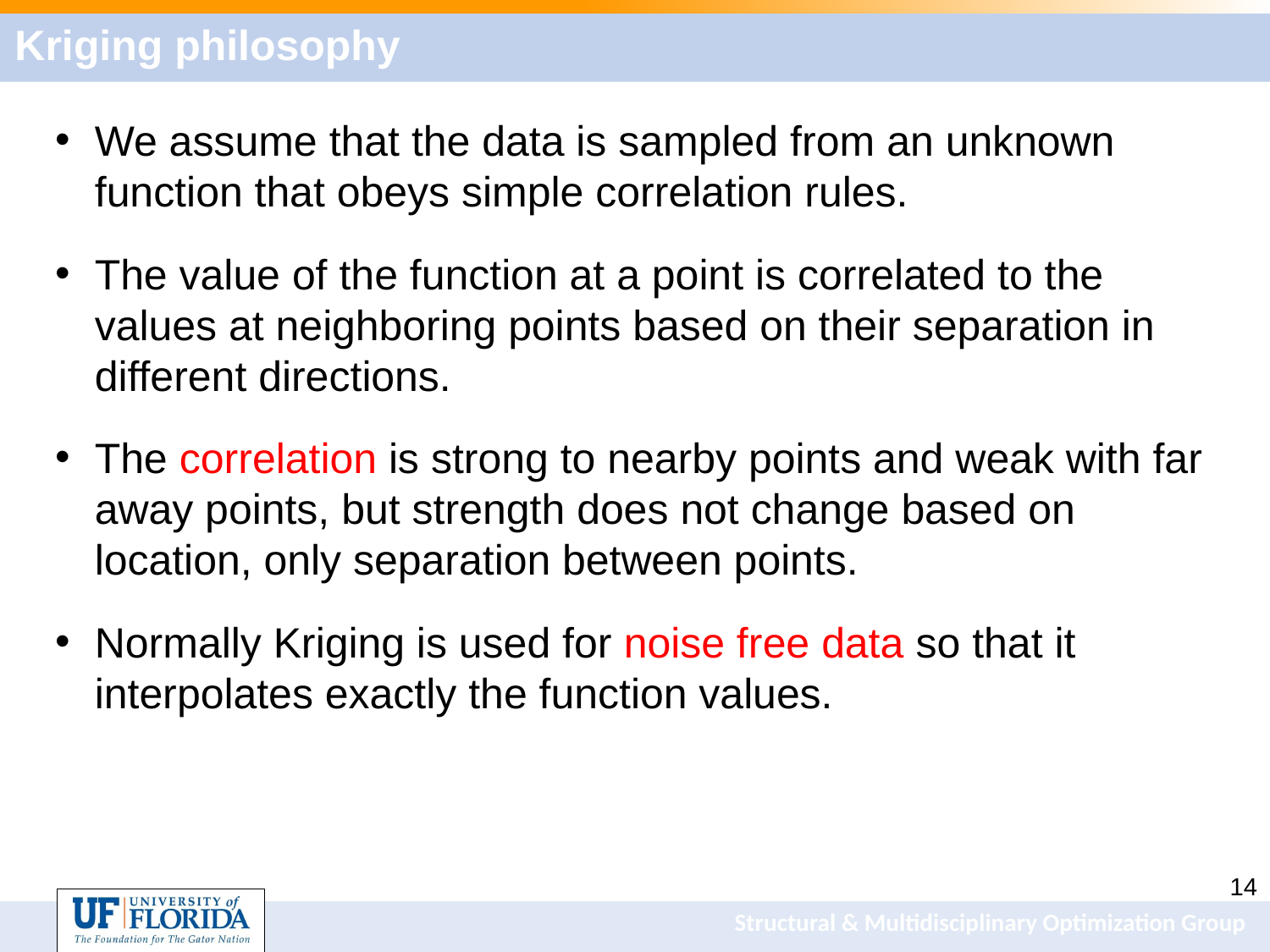

# Kriging philosophy
We assume that the data is sampled from an unknown function that obeys simple correlation rules.
The value of the function at a point is correlated to the values at neighboring points based on their separation in different directions.
The correlation is strong to nearby points and weak with far away points, but strength does not change based on location, only separation between points.
Normally Kriging is used for noise free data so that it interpolates exactly the function values.